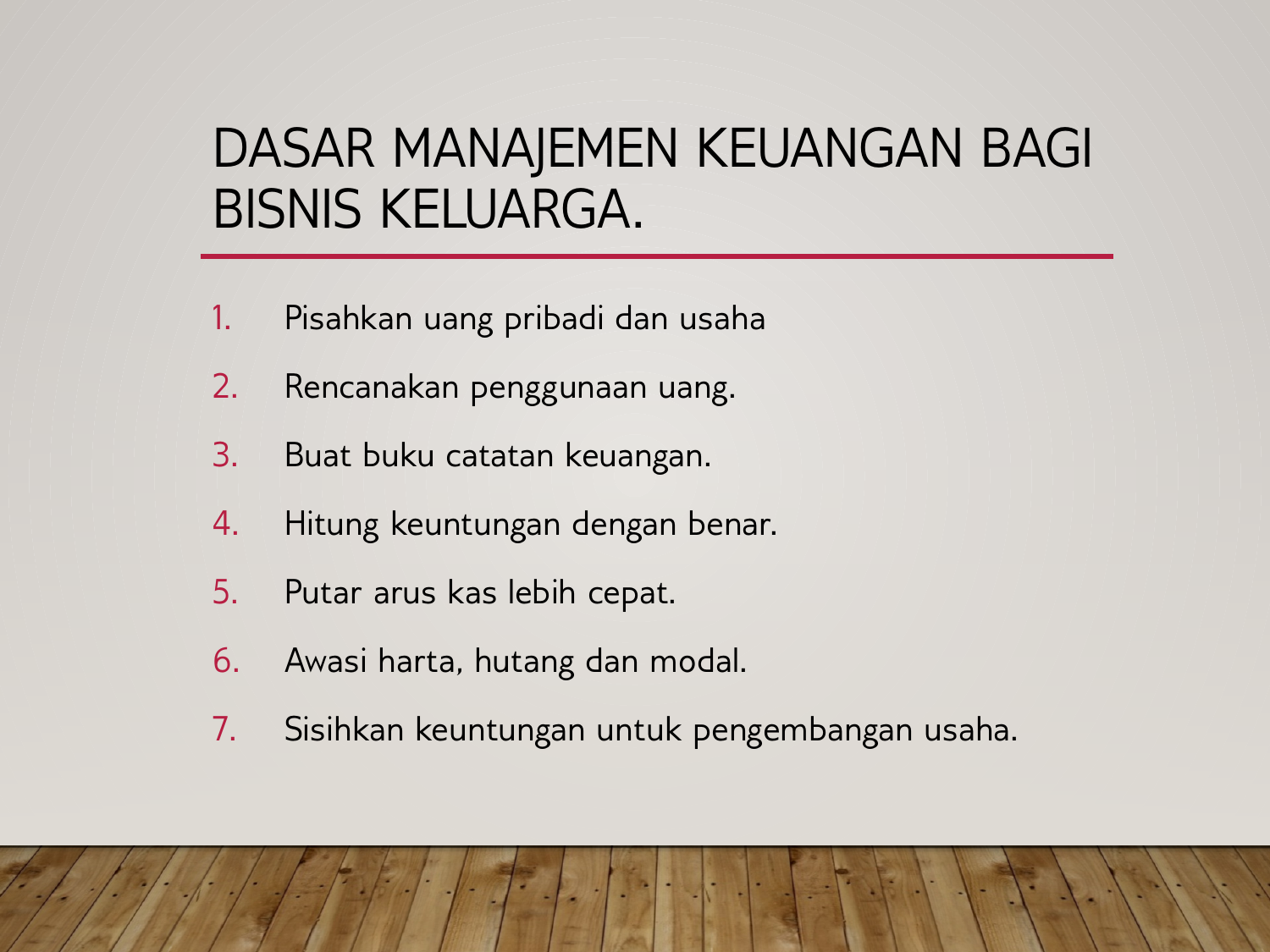

# Dasar manajemen keuangan bagi bisnis keluarga.
Pisahkan uang pribadi dan usaha
Rencanakan penggunaan uang.
Buat buku catatan keuangan.
Hitung keuntungan dengan benar.
Putar arus kas lebih cepat.
Awasi harta, hutang dan modal.
Sisihkan keuntungan untuk pengembangan usaha.